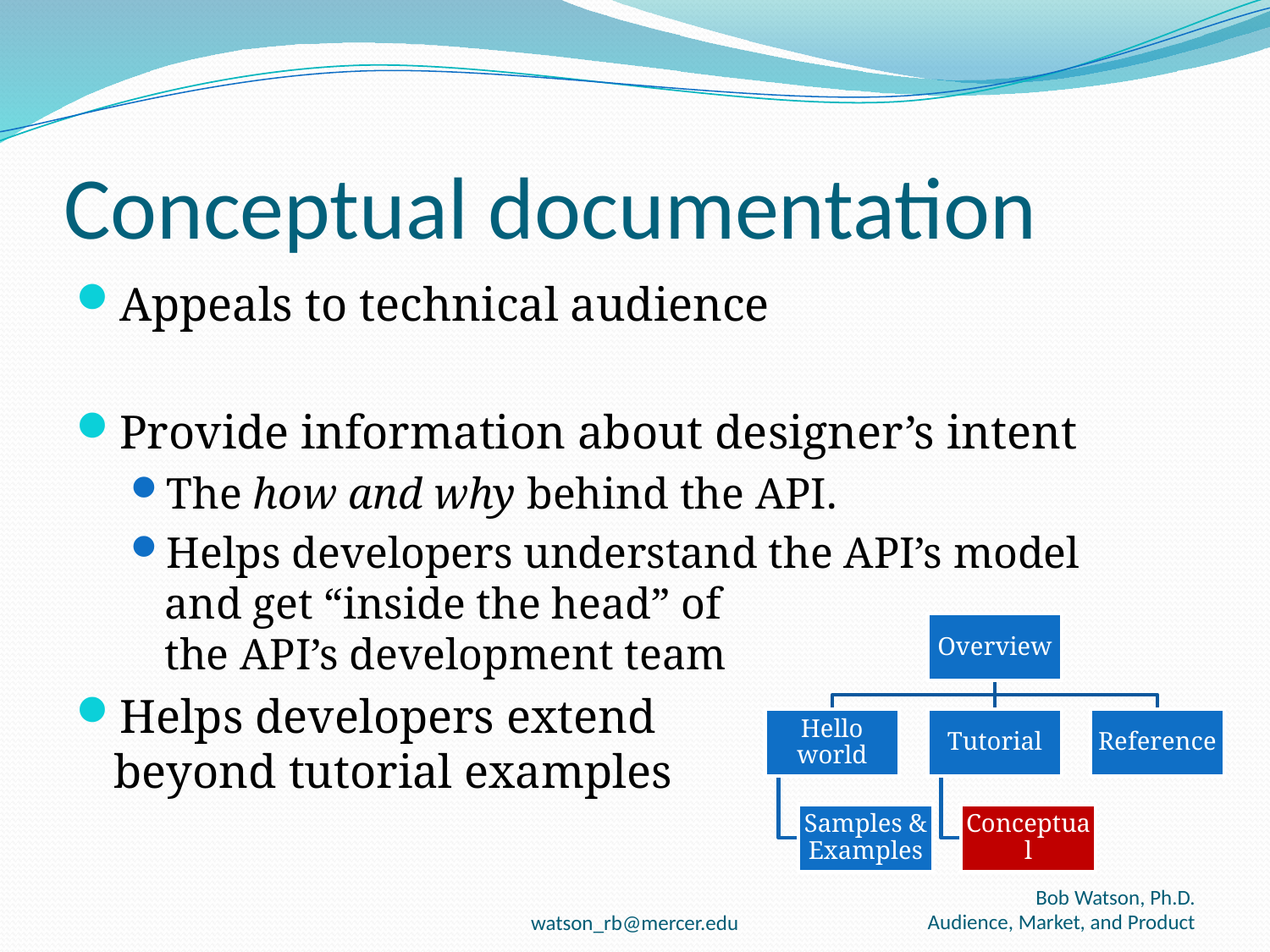

# Conceptual documentation
Appeals to technical audience

Provide information about designer’s intent
The how and why behind the API.
Helps developers understand the API’s model
and get “inside the head” of
the API’s development team
Helps developers extend
beyond tutorial examples

Overview
Hello world
Samples & Examples
Tutorial
Conceptual
Reference